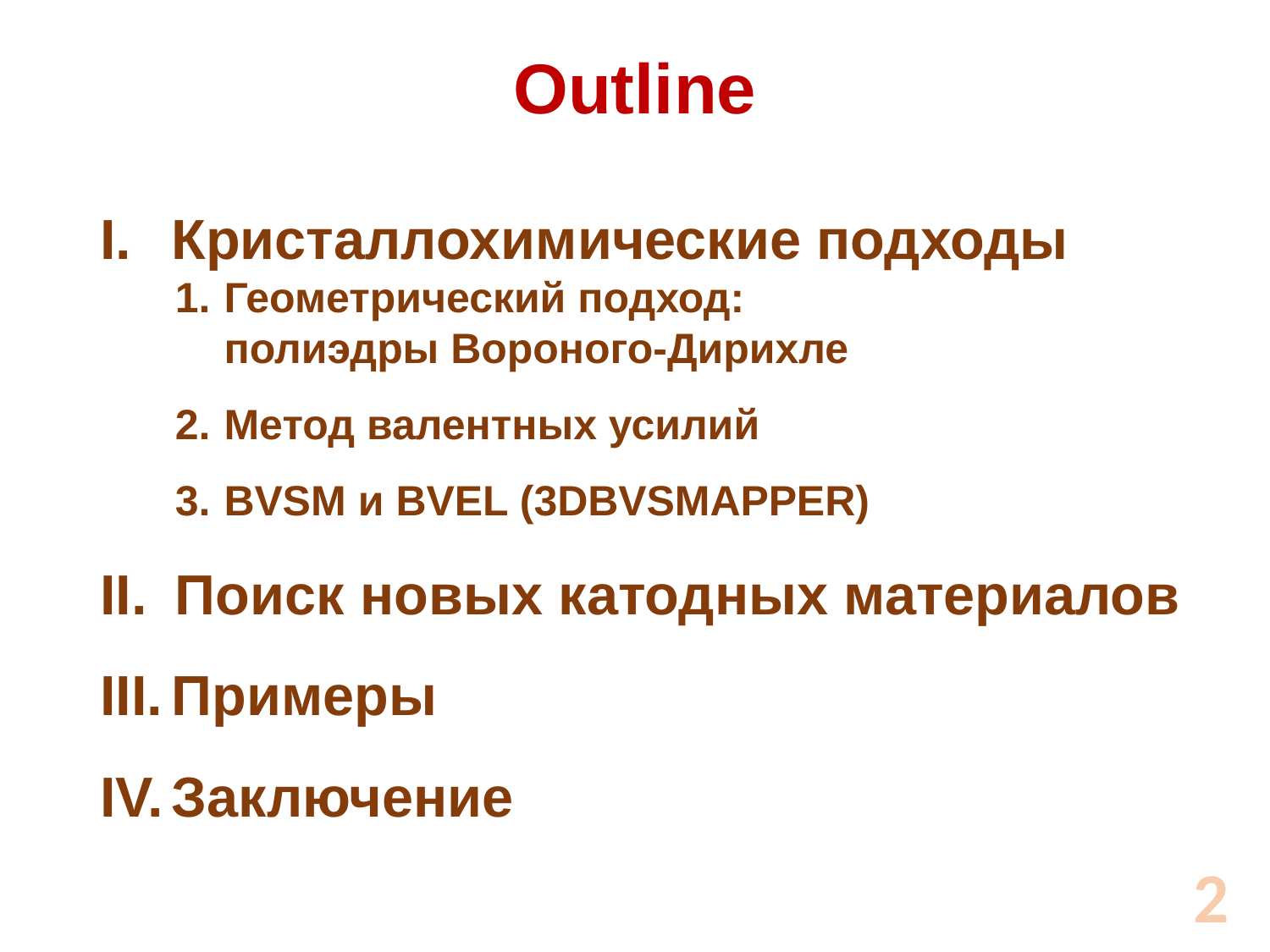

# Outline
Кристаллохимические подходы
 Геометрический подход:
 полиэдры Вороного-Дирихле
 Метод валентных усилий
 BVSM и BVEL (3DBVSMAPPER)
Поиск новых катодных материалов
Примеры
Заключение
2